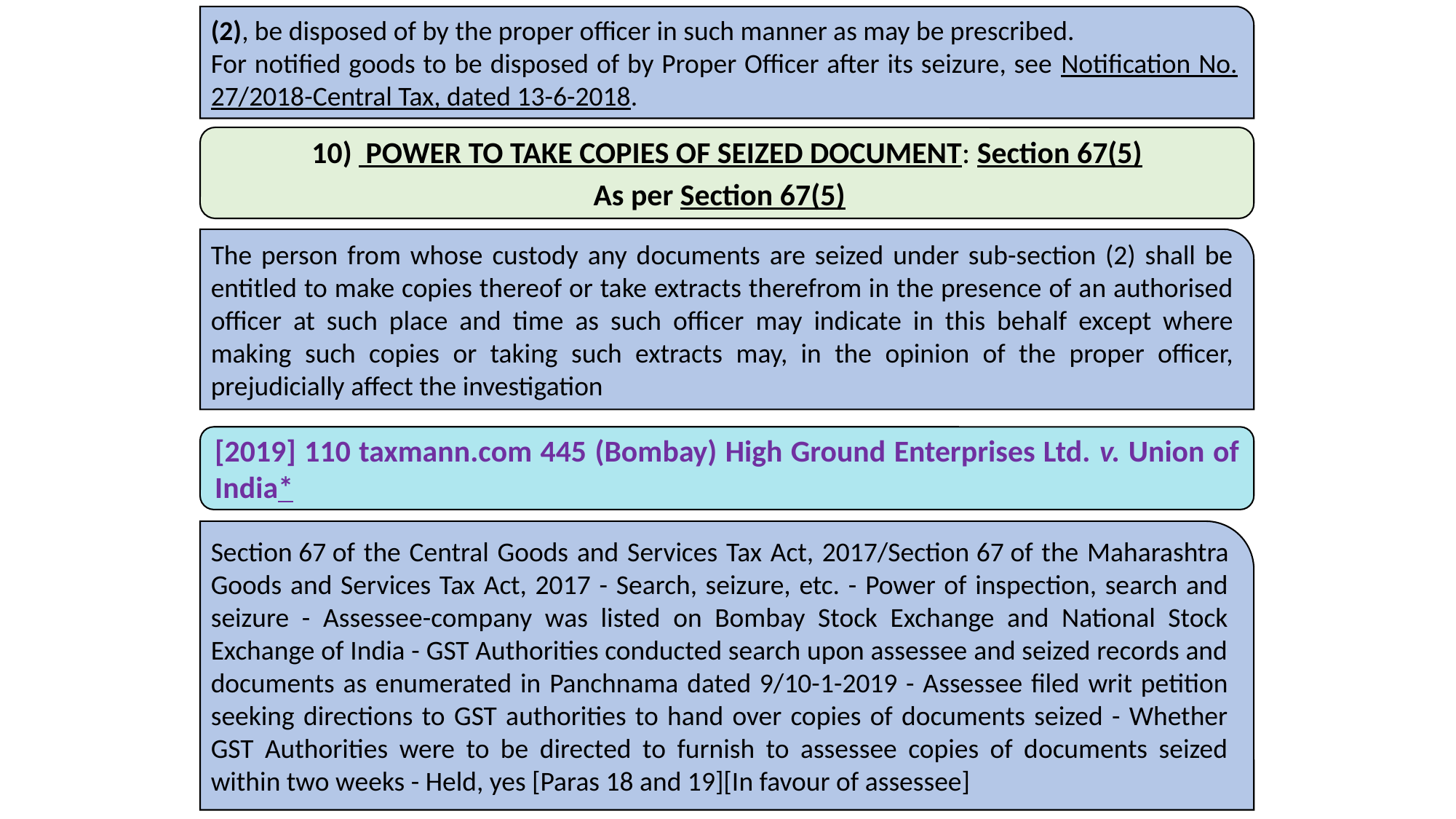

(2), be disposed of by the proper officer in such manner as may be prescribed.
For notified goods to be disposed of by Proper Officer after its seizure, see Notification No. 27/2018-Central Tax, dated 13-6-2018.

10)  POWER TO TAKE COPIES OF SEIZED DOCUMENT: Section 67(5)
As per Section 67(5)

The person from whose custody any documents are seized under sub-section (2) shall be entitled to make copies thereof or take extracts therefrom in the presence of an authorised officer at such place and time as such officer may indicate in this behalf except where making such copies or taking such extracts may, in the opinion of the proper officer, prejudicially affect the investigation

[2019] 110 taxmann.com 445 (Bombay) High Ground Enterprises Ltd. v. Union of India*

Section 67 of the Central Goods and Services Tax Act, 2017/Section 67 of the Maharashtra Goods and Services Tax Act, 2017 - Search, seizure, etc. - Power of inspection, search and seizure - Assessee-company was listed on Bombay Stock Exchange and National Stock Exchange of India - GST Authorities conducted search upon assessee and seized records and documents as enumerated in Panchnama dated 9/10-1-2019 - Assessee filed writ petition seeking directions to GST authorities to hand over copies of documents seized - Whether GST Authorities were to be directed to furnish to assessee copies of documents seized within two weeks - Held, yes [Paras 18 and 19][In favour of assessee]